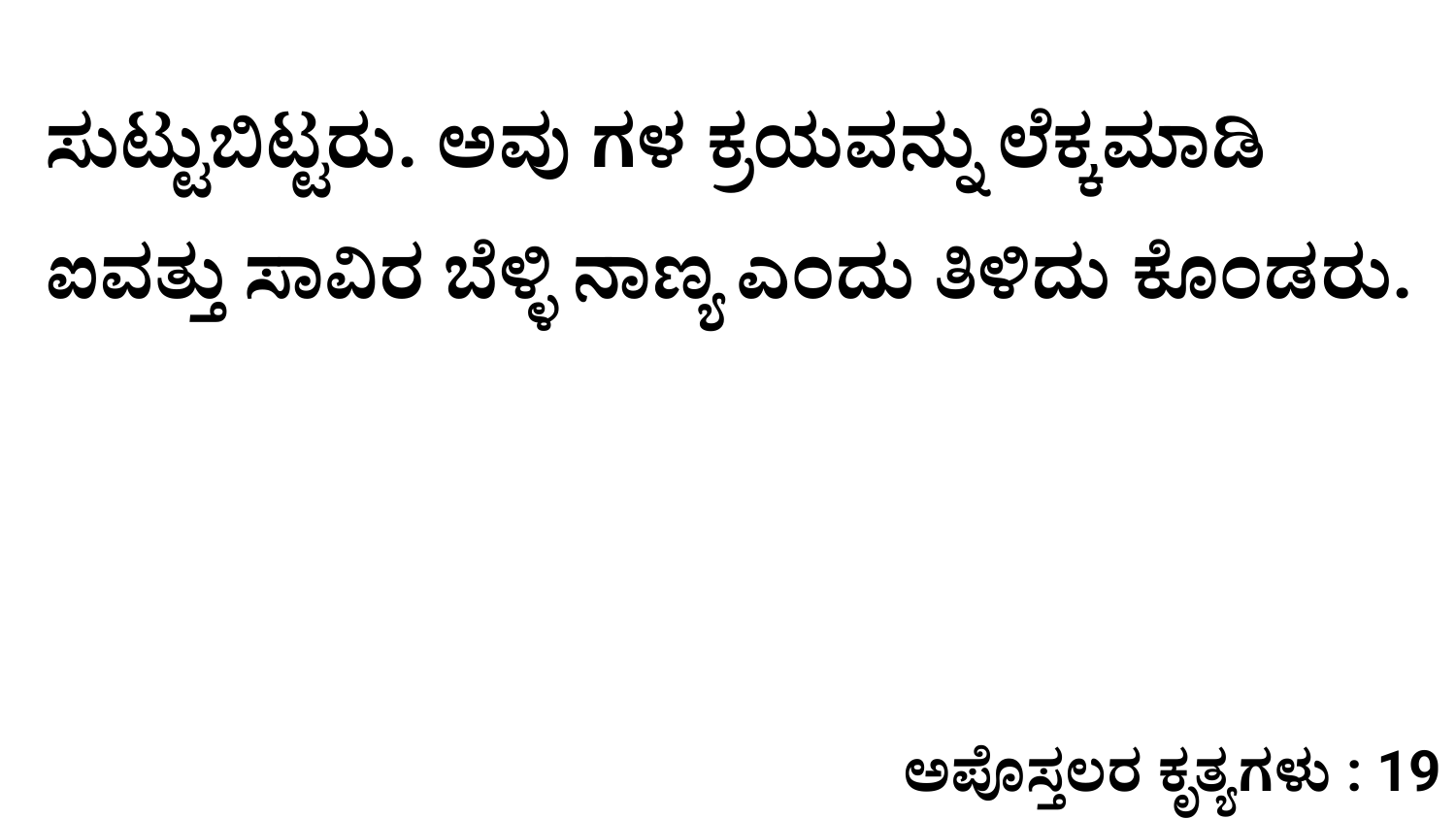

ಸುಟ್ಟುಬಿಟ್ಟರು. ಅವು ಗಳ ಕ್ರಯವನ್ನು ಲೆಕ್ಕಮಾಡಿ ಐವತ್ತು ಸಾವಿರ ಬೆಳ್ಳಿ ನಾಣ್ಯ ಎಂದು ತಿಳಿದು ಕೊಂಡರು.
ಅಪೊಸ್ತಲರ ಕೃತ್ಯಗಳು : 19